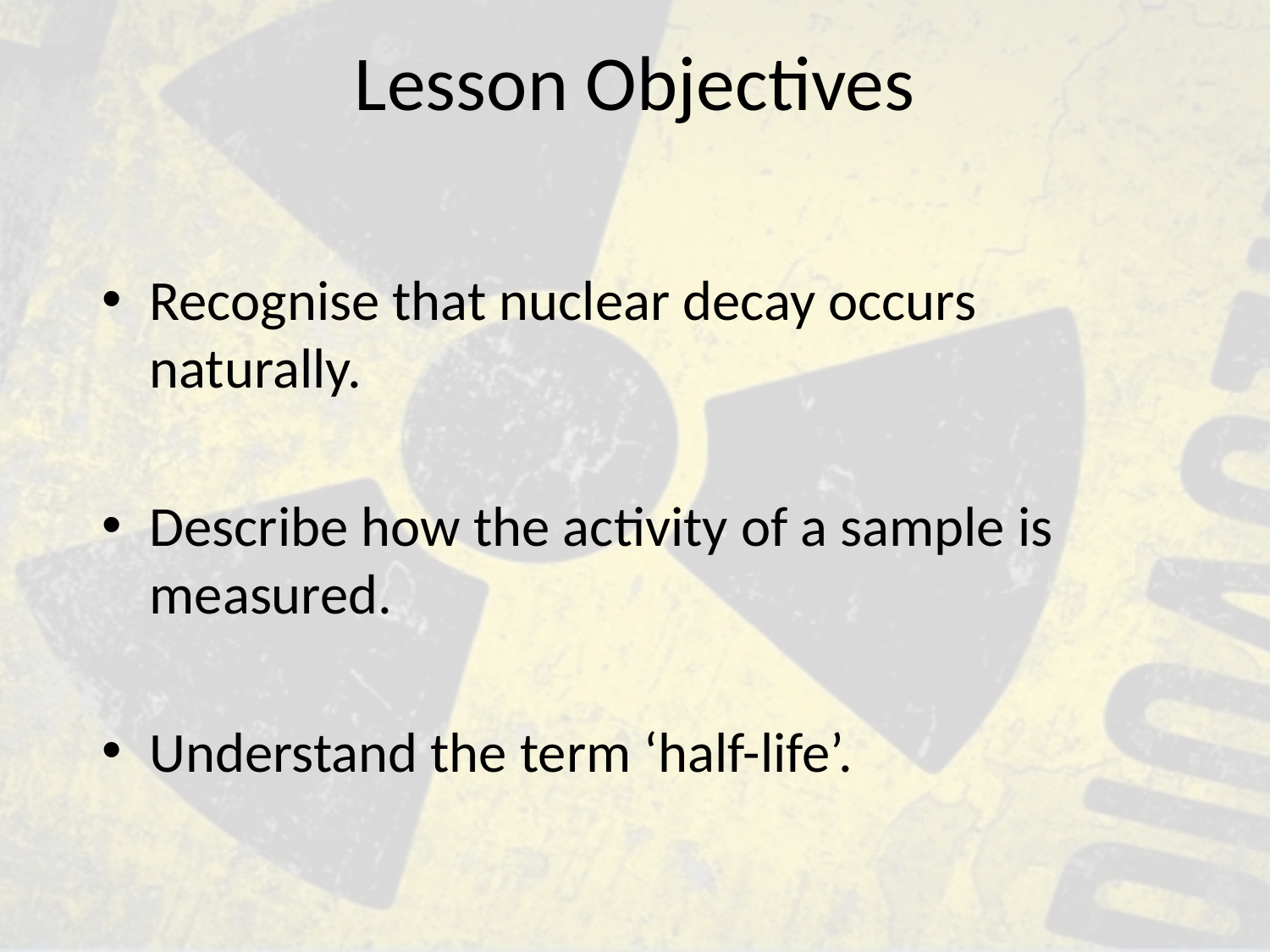

# Lesson Objectives

Recognise that nuclear decay occurs naturally.

Describe how the activity of a sample is measured.

Understand the term ‘half-life’.